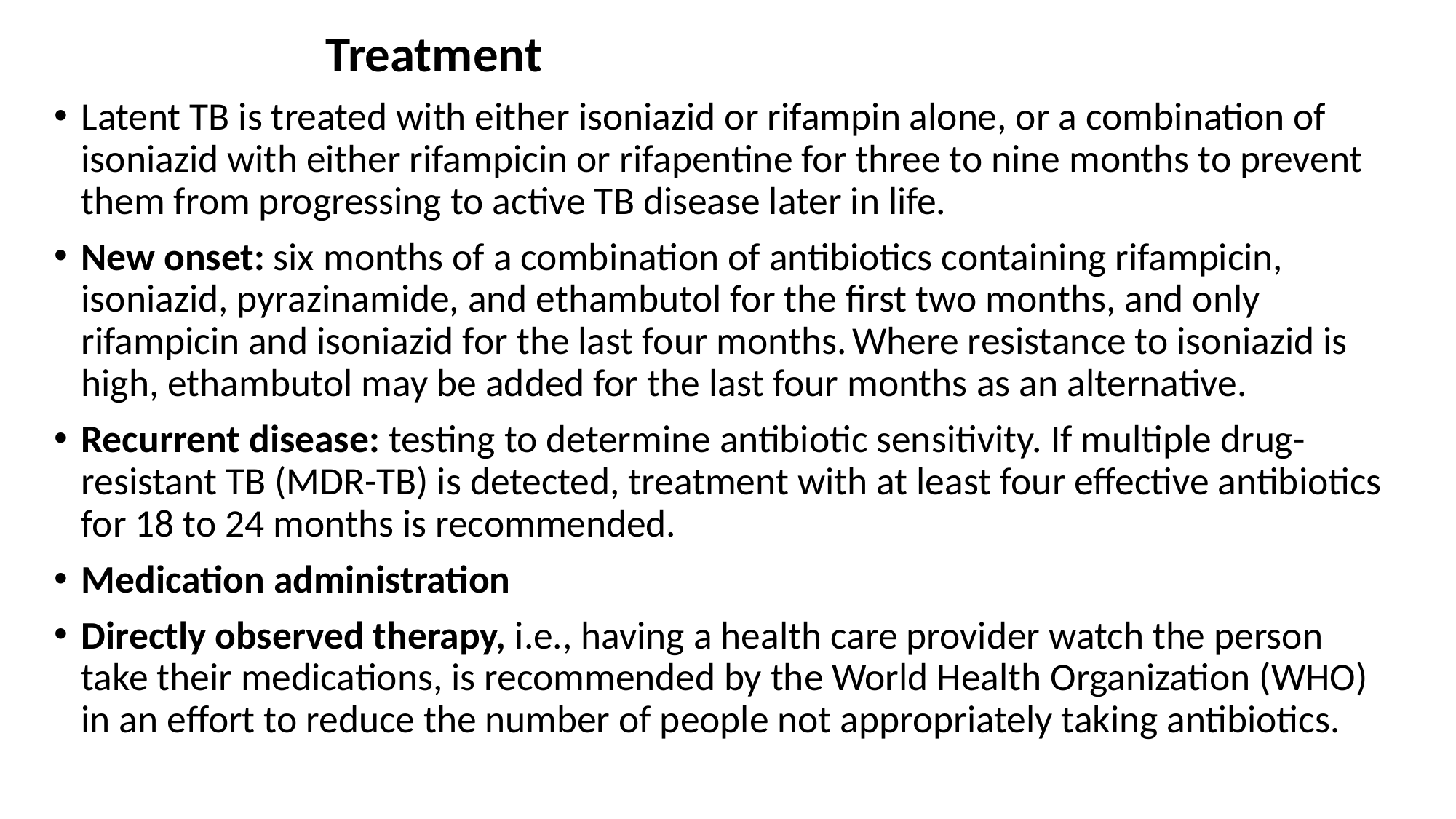

Treatment
Latent TB is treated with either isoniazid or rifampin alone, or a combination of isoniazid with either rifampicin or rifapentine for three to nine months to prevent them from progressing to active TB disease later in life.
New onset: six months of a combination of antibiotics containing rifampicin, isoniazid, pyrazinamide, and ethambutol for the first two months, and only rifampicin and isoniazid for the last four months. Where resistance to isoniazid is high, ethambutol may be added for the last four months as an alternative.
Recurrent disease: testing to determine antibiotic sensitivity. If multiple drug-resistant TB (MDR-TB) is detected, treatment with at least four effective antibiotics for 18 to 24 months is recommended.
Medication administration
Directly observed therapy, i.e., having a health care provider watch the person take their medications, is recommended by the World Health Organization (WHO) in an effort to reduce the number of people not appropriately taking antibiotics.